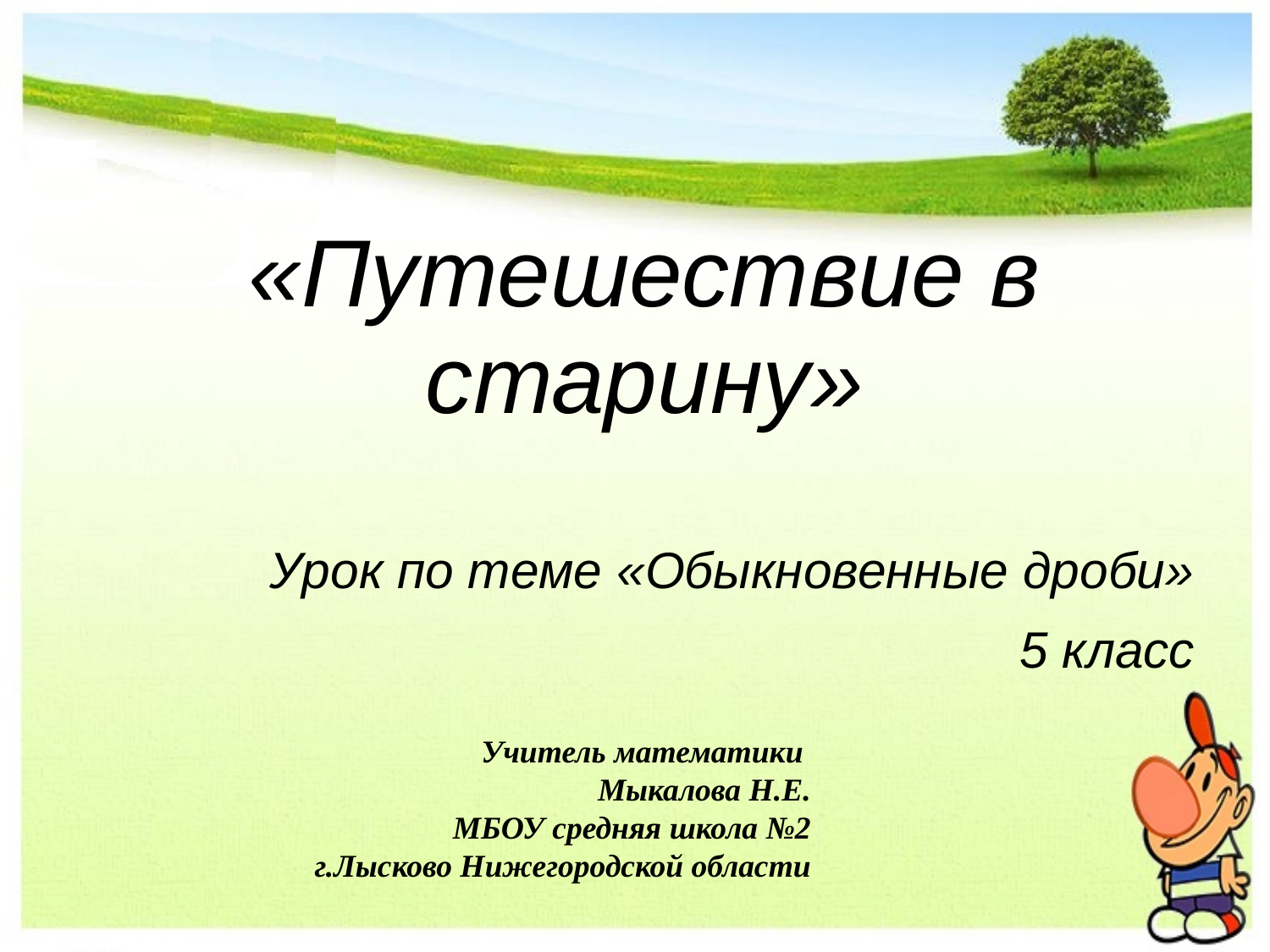

# «Путешествие в старину»
Урок по теме «Обыкновенные дроби»
5 класс
Учитель математики
 Мыкалова Н.Е.
МБОУ средняя школа №2
г.Лысково Нижегородской области